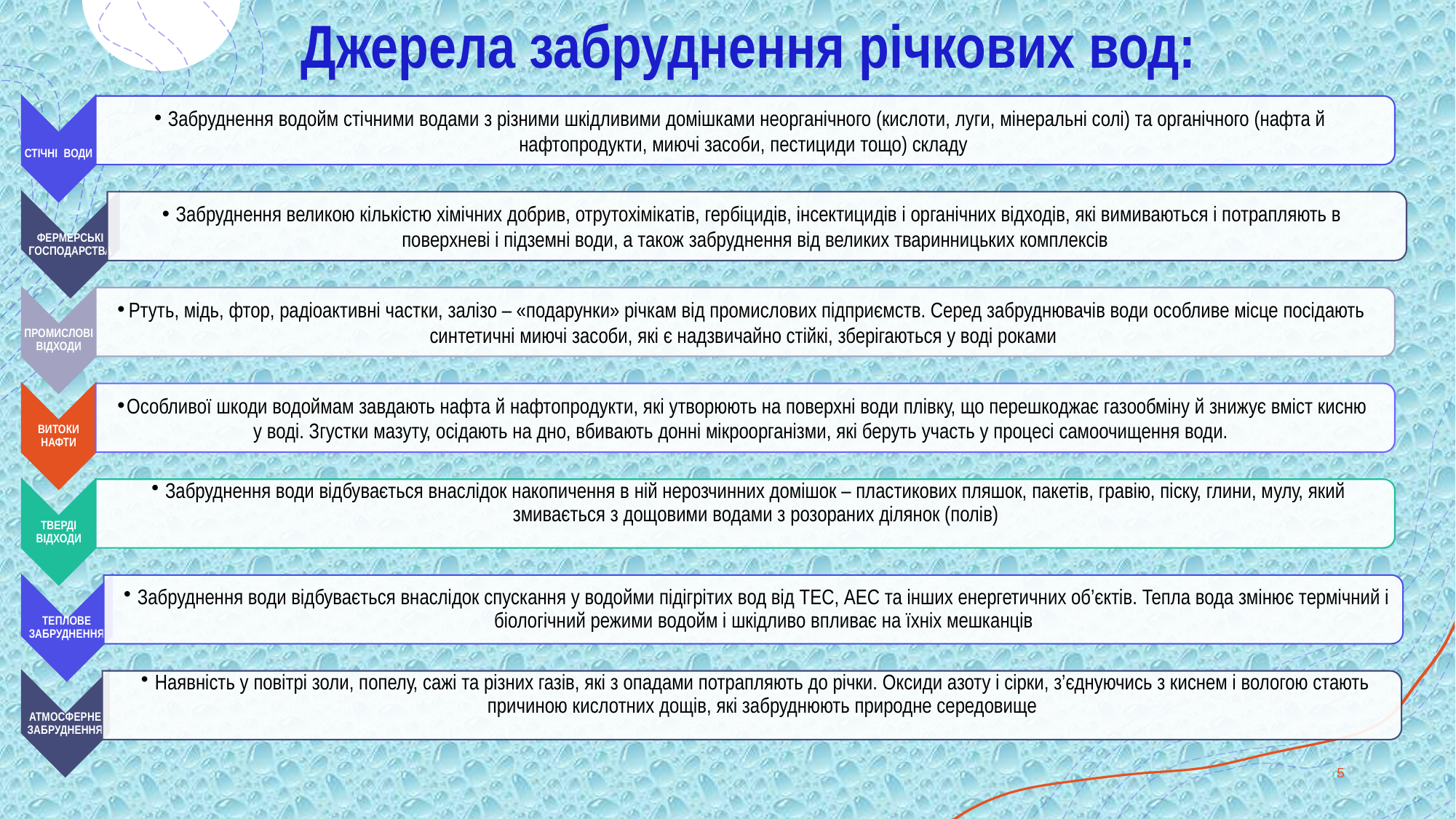

# Джерела забруднення річкових вод:
СТІЧНІ ВОДИ
Забруднення водойм стічними водами з різними шкідливими домішками неорганічного (кислоти, луги, мінеральні солі) та органічного (нафта й нафтопродукти, миючі засоби, пестициди тощо) складу
ФЕРМЕРСЬКІ ГОСПОДАРСТВА
Забруднення великою кількістю хімічних добрив, отрутохімікатів, гербіцидів, інсектицидів і органічних відходів, які вимиваються і потрапляють в поверхневі і підземні води, а також забруднення від великих тваринницьких комплексів
ПРОМИСЛОВІ ВІДХОДИ
Ртуть, мідь, фтор, радіоактивні частки, залізо – «подарунки» річкам від промислових підприємств. Серед забруднювачів води особливе місце посідають синтетичні миючі засоби, які є надзвичайно стійкі, зберігаються у воді роками
ВИТОКИ НАФТИ
Особливої шкоди водоймам завдають нафта й нафтопродукти, які утворюють на поверхні води плівку, що перешкоджає газообміну й знижує вміст кисню у воді. Згустки мазуту, осідають на дно, вбивають донні мікроорганізми, які беруть участь у процесі самоочищення води.
ТВЕРДІ ВІДХОДИ
Забруднення води відбувається внаслідок накопичення в ній нерозчинних домішок – пластикових пляшок, пакетів, гравію, піску, глини, мулу, який змивається з дощовими водами з розораних ділянок (полів)

ТЕПЛОВЕ ЗАБРУДНЕННЯ
Забруднення води відбувається внаслідок спускання у водойми підігрітих вод від ТЕС, АЕС та інших енергетичних об’єктів. Тепла вода змінює термічний і біологічний режими водойм і шкідливо впливає на їхніх мешканців
АТМОСФЕРНЕ ЗАБРУДНЕННЯ
Наявність у повітрі золи, попелу, сажі та різних газів, які з опадами потрапляють до річки. Оксиди азоту і сірки, з’єднуючись з киснем і вологою стають причиною кислотних дощів, які забруднюють природне середовище

5